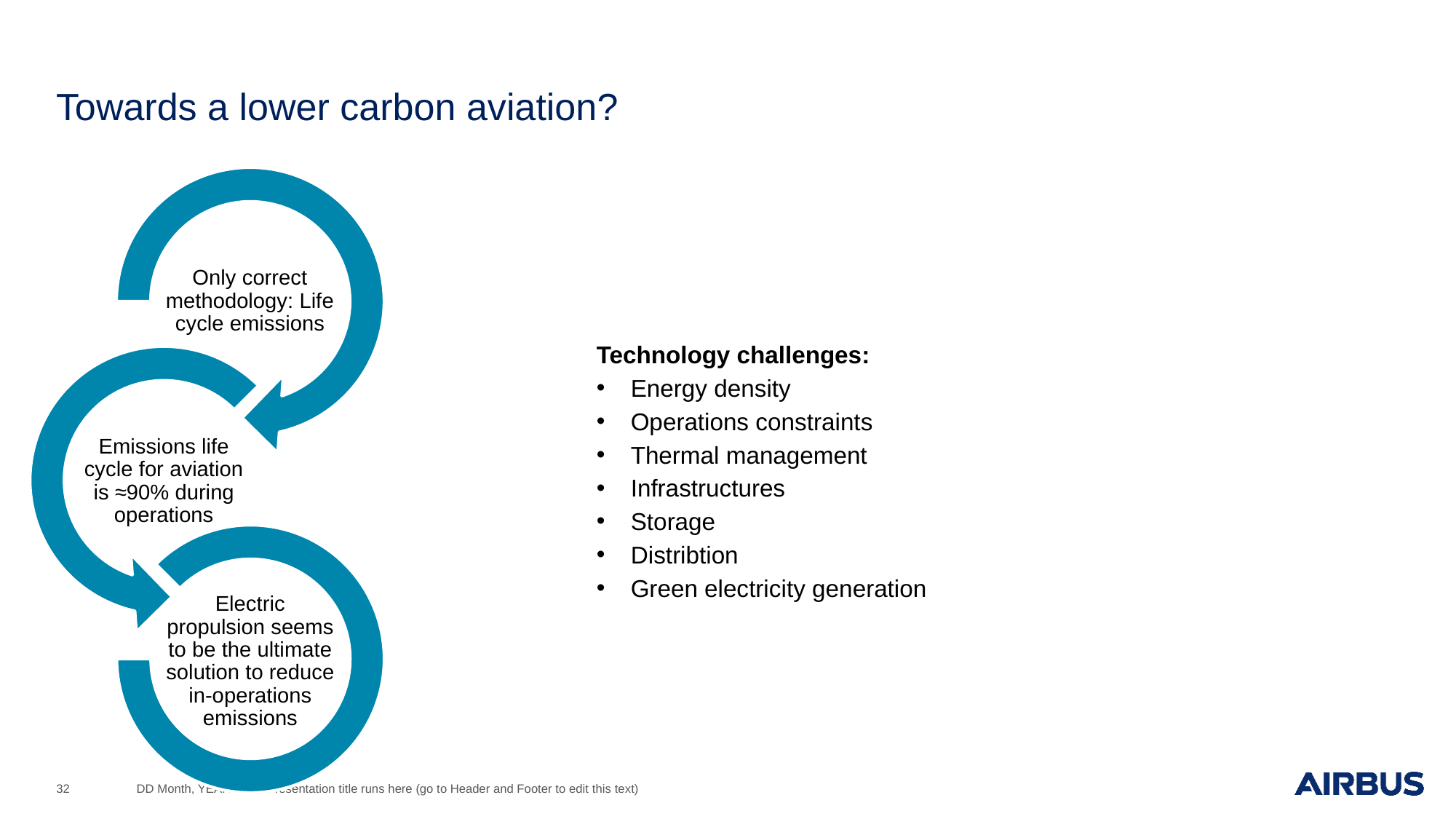

# Towards a lower carbon aviation?
Only correct methodology: Life cycle emissions
Emissions life cycle for aviation is ≈90% during operations
Electric propulsion seems to be the ultimate solution to reduce in-operations emissions
Technology challenges:
Energy density
Operations constraints
Thermal management
Infrastructures
Storage
Distribtion
Green electricity generation
32
DD Month, YEAR
Presentation title runs here (go to Header and Footer to edit this text)